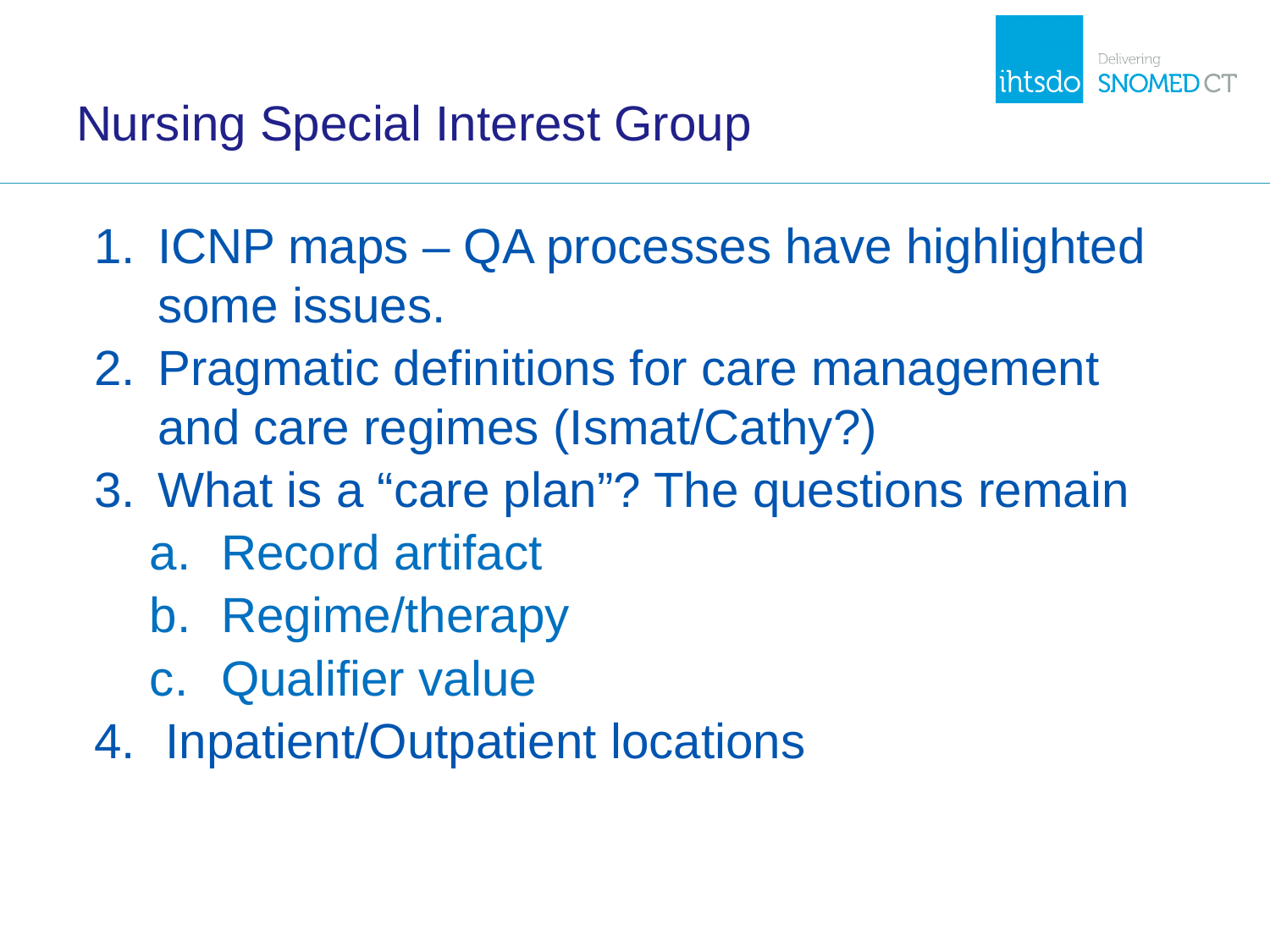

# Nursing Special Interest Group
ICNP maps – QA processes have highlighted some issues.
Pragmatic definitions for care management and care regimes (Ismat/Cathy?)
What is a “care plan”? The questions remain
Record artifact
Regime/therapy
Qualifier value
Inpatient/Outpatient locations